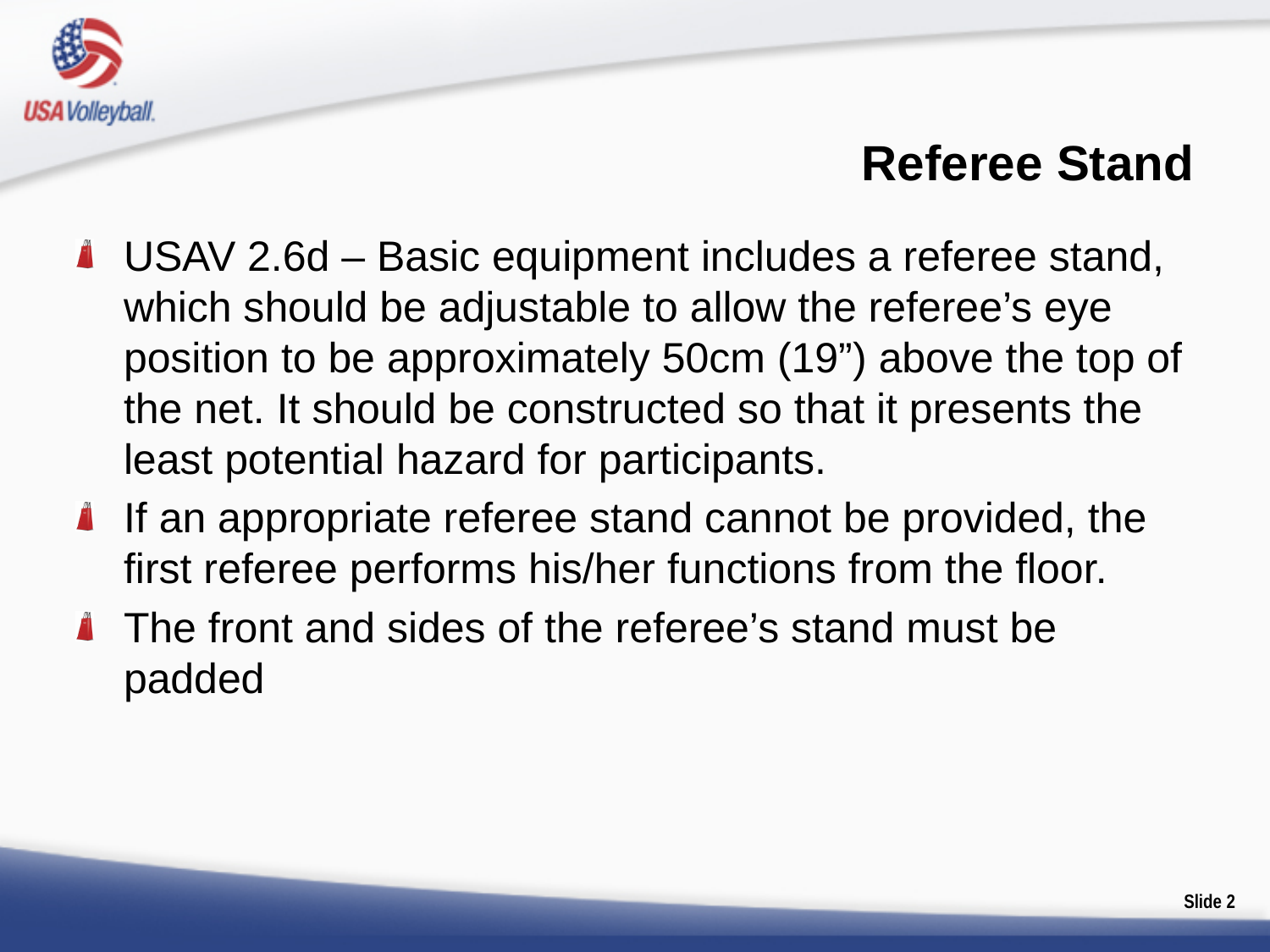

# Referee Stand
USAV 2.6d – Basic equipment includes a referee stand, which should be adjustable to allow the referee’s eye position to be approximately 50cm (19”) above the top of the net. It should be constructed so that it presents the least potential hazard for participants.
If an appropriate referee stand cannot be provided, the first referee performs his/her functions from the floor.
The front and sides of the referee’s stand must be padded

Slide 2